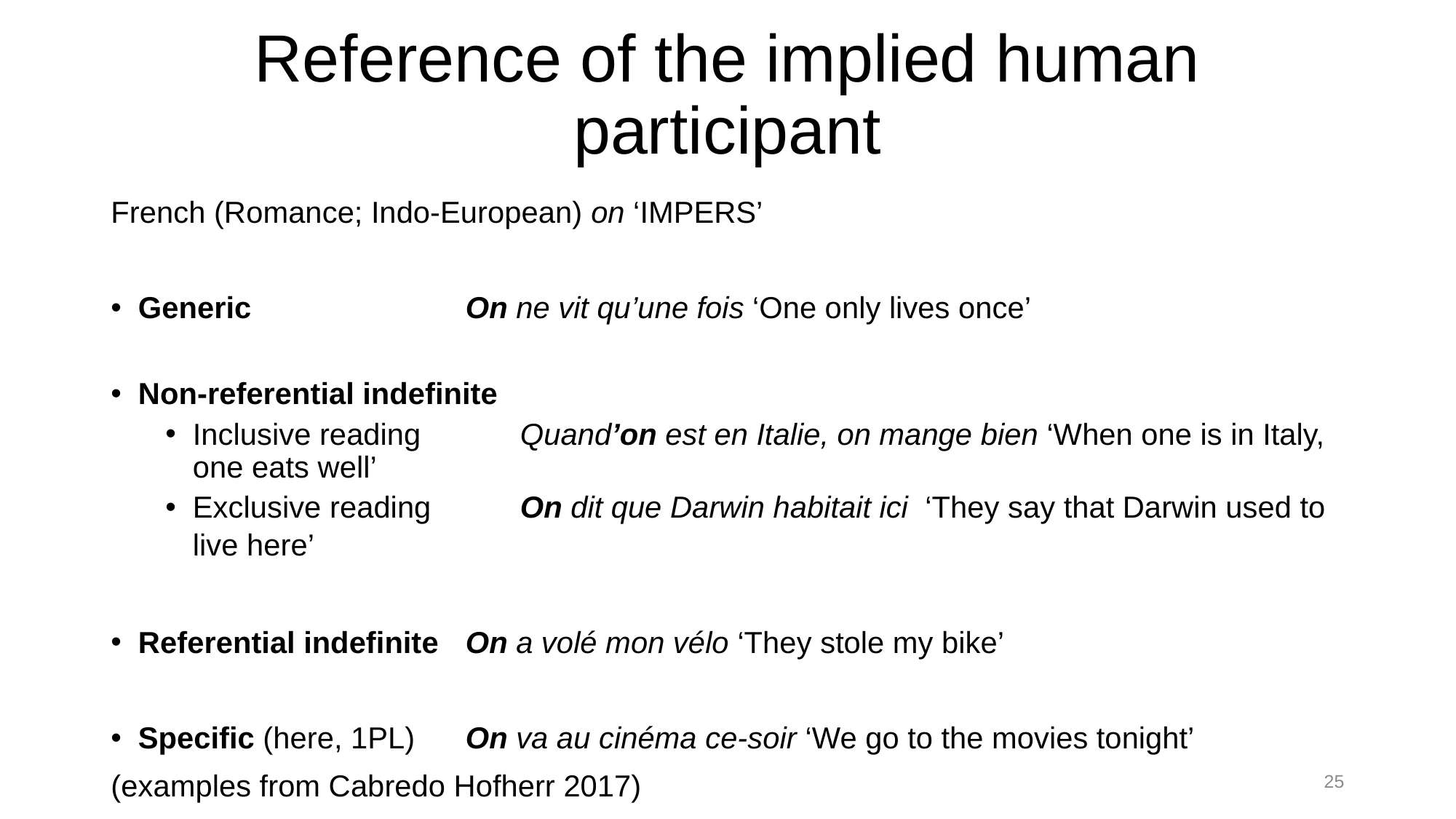

# Reference of the implied human participant
French (Romance; Indo-European) on ‘impers’

Generic 		On ne vit qu’une fois ‘One only lives once’

Non-referential indefinite
Inclusive reading	Quand’on est en Italie, on mange bien ‘When one is in Italy, one eats well’
Exclusive reading 	On dit que Darwin habitait ici  ‘They say that Darwin used to live here’

Referential indefinite	On a volé mon vélo ‘They stole my bike’

Specific (here, 1pl)	On va au cinéma ce-soir ‘We go to the movies tonight’
(examples from Cabredo Hofherr 2017)

25